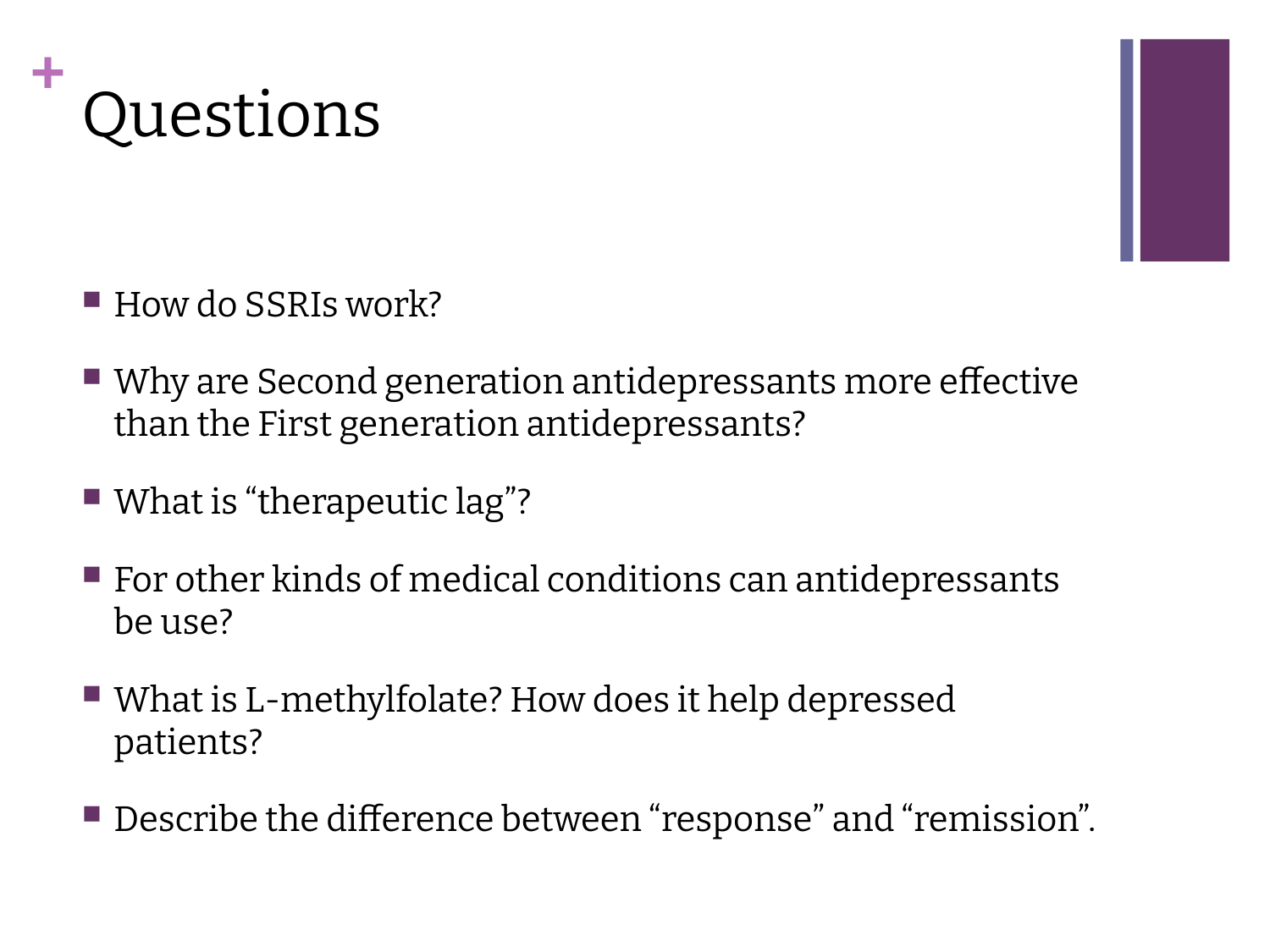

# Questions
How do SSRIs work?
Why are Second generation antidepressants more effective than the First generation antidepressants?
What is “therapeutic lag”?
For other kinds of medical conditions can antidepressants be use?
What is L-methylfolate? How does it help depressed patients?
Describe the difference between “response” and “remission”.